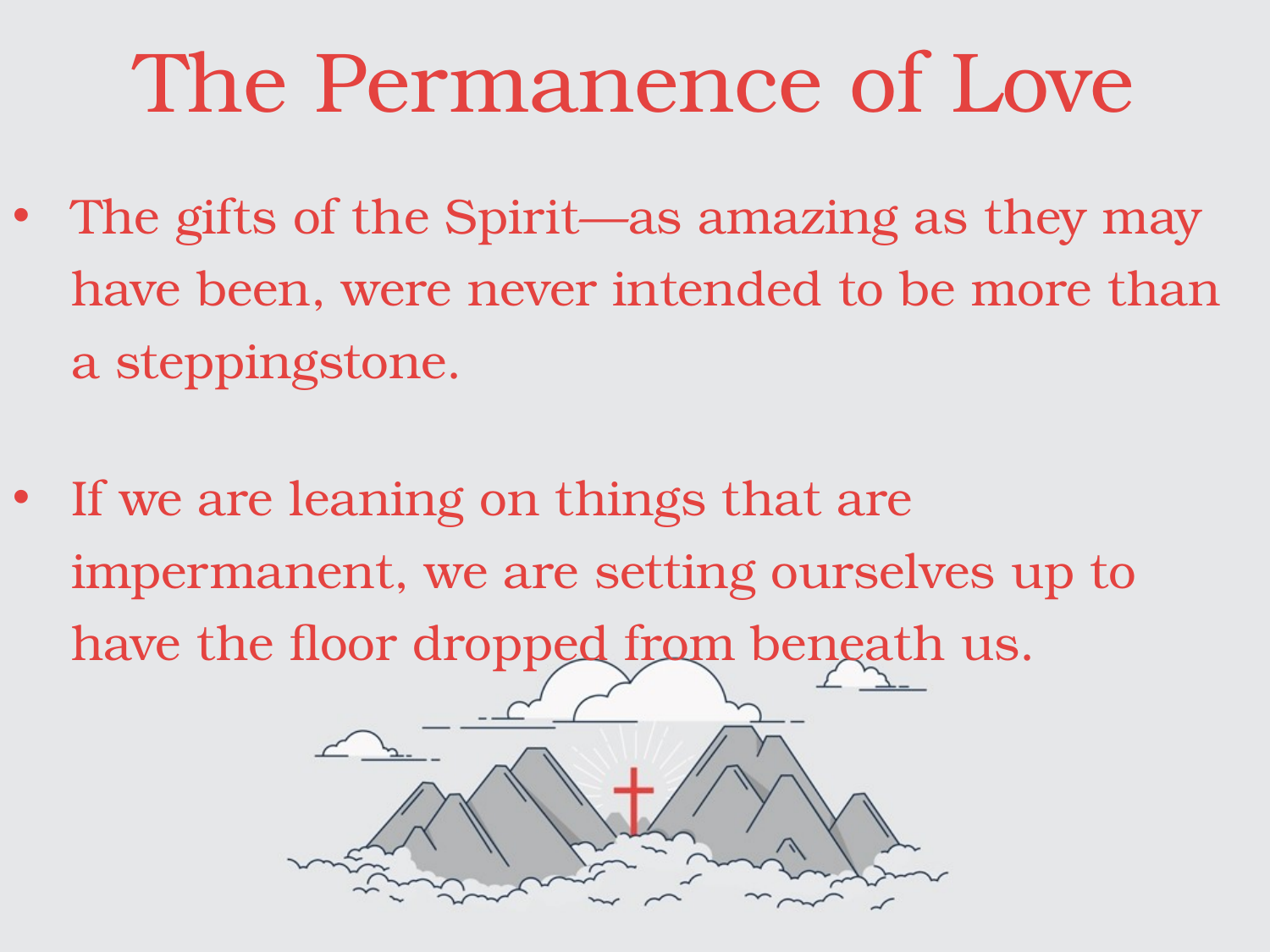

# The Permanence of Love
The gifts of the Spirit—as amazing as they may have been, were never intended to be more than a steppingstone.
If we are leaning on things that are impermanent, we are setting ourselves up to have the floor dropped from beneath us.